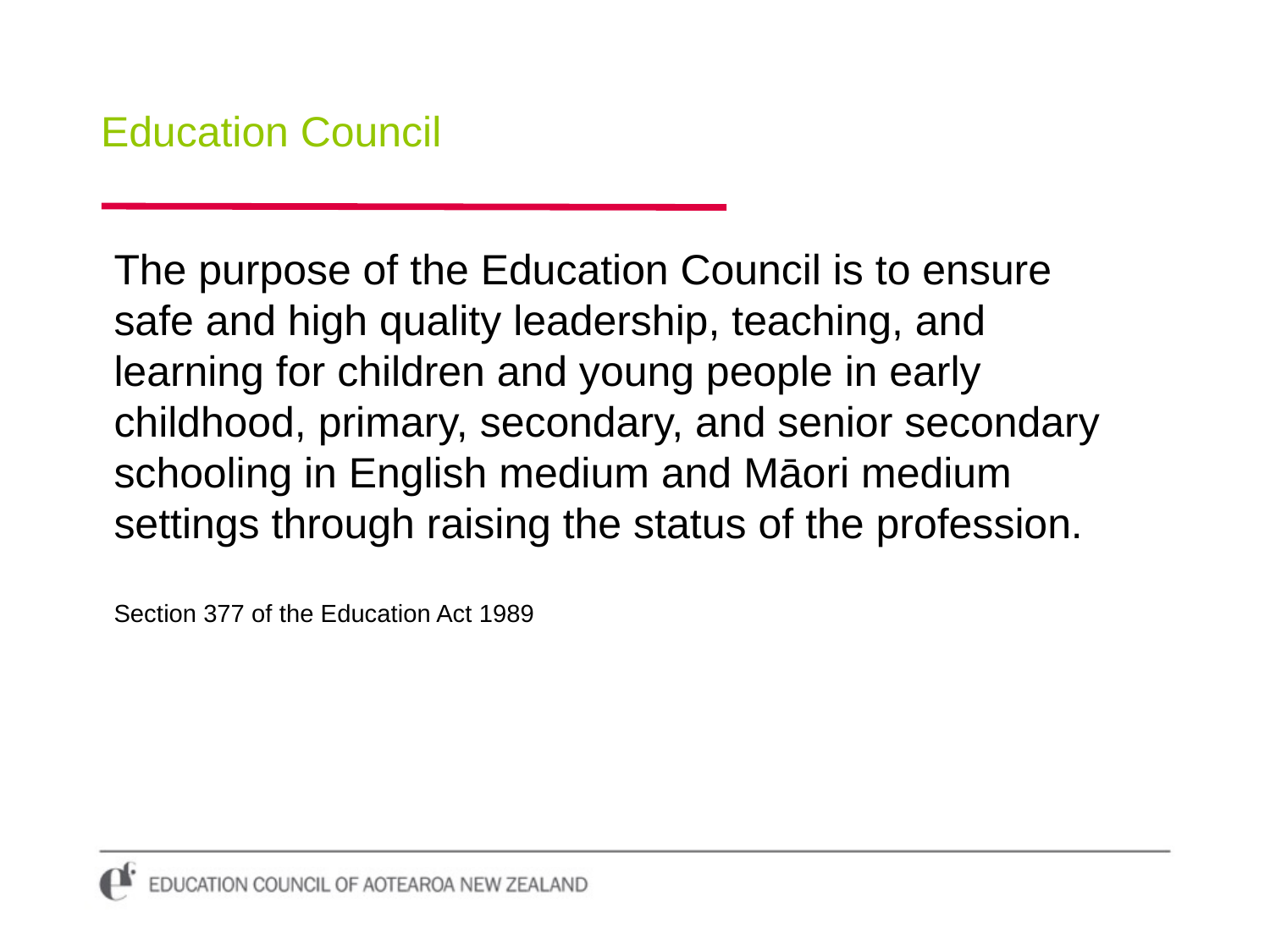

# Education Council
The purpose of the Education Council is to ensure safe and high quality leadership, teaching, and learning for children and young people in early childhood, primary, secondary, and senior secondary schooling in English medium and Māori medium settings through raising the status of the profession.

Section 377 of the Education Act 1989